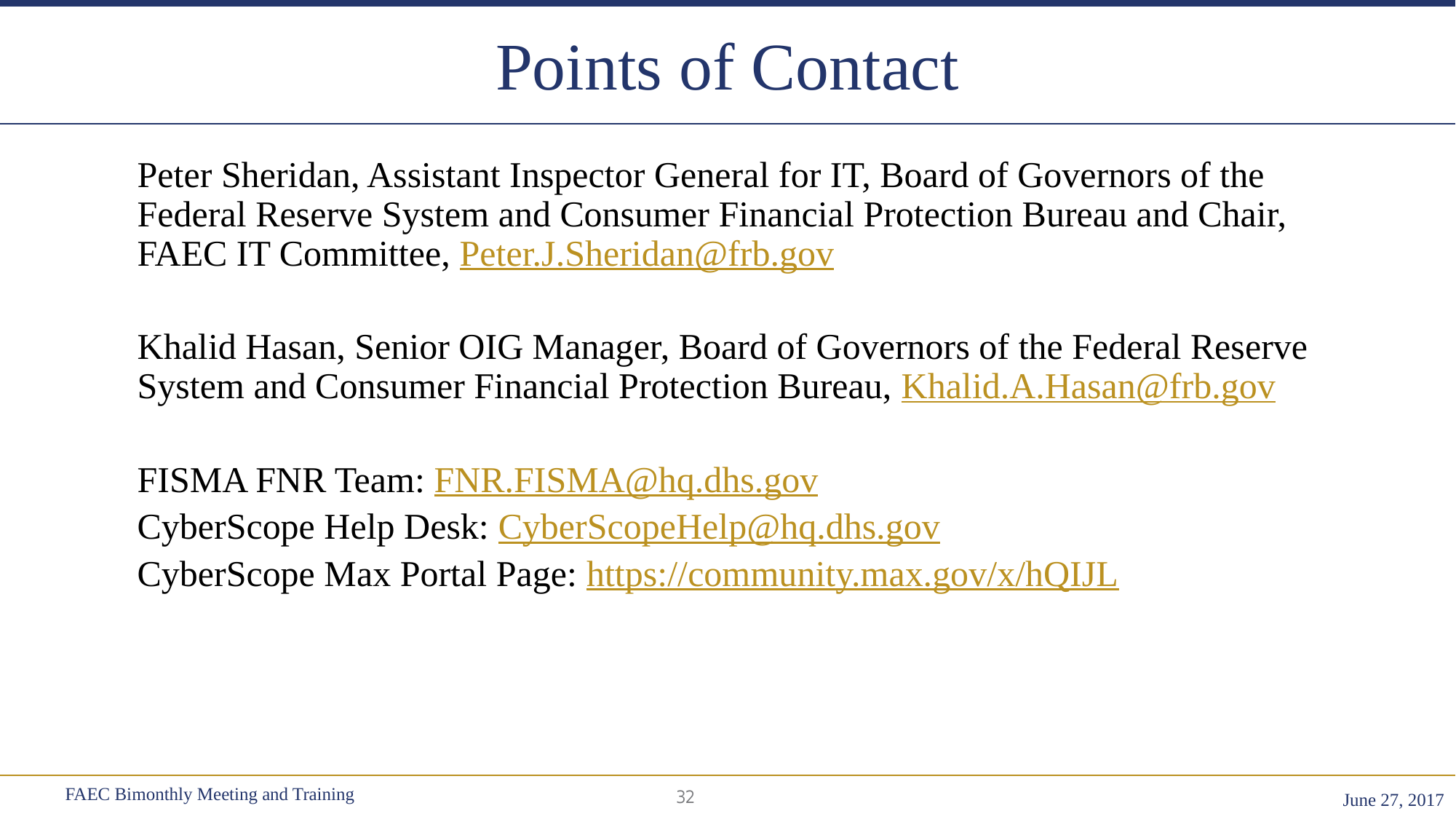

# Points of Contact
Peter Sheridan, Assistant Inspector General for IT, Board of Governors of the Federal Reserve System and Consumer Financial Protection Bureau and Chair, FAEC IT Committee, Peter.J.Sheridan@frb.gov

Khalid Hasan, Senior OIG Manager, Board of Governors of the Federal Reserve System and Consumer Financial Protection Bureau, Khalid.A.Hasan@frb.gov

FISMA FNR Team: FNR.FISMA@hq.dhs.gov
CyberScope Help Desk: CyberScopeHelp@hq.dhs.gov
CyberScope Max Portal Page: https://community.max.gov/x/hQIJL

FAEC Bimonthly Meeting and Training
32
June 27, 2017